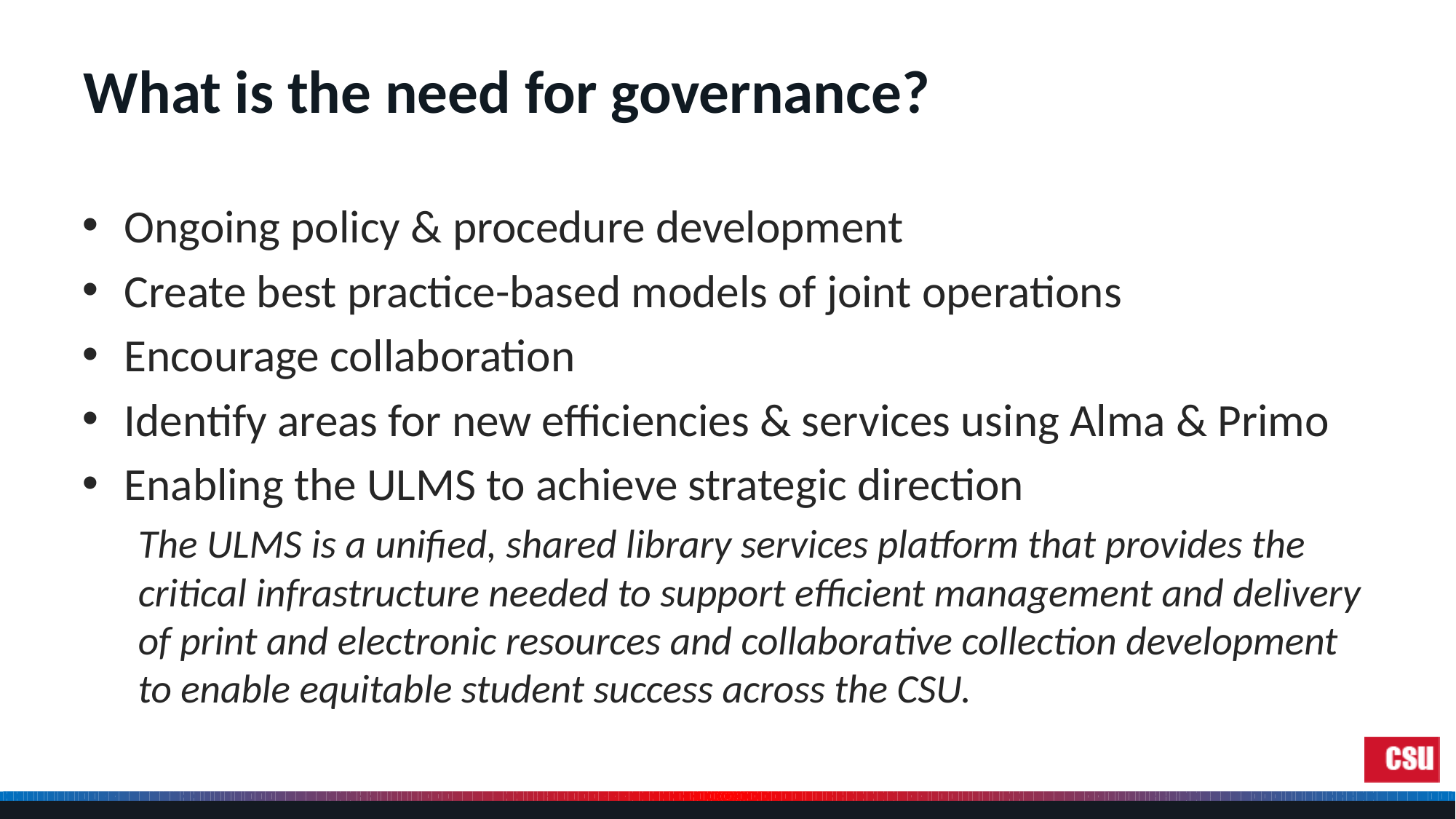

# What is the need for governance?
Ongoing policy & procedure development
Create best practice-based models of joint operations
Encourage collaboration
Identify areas for new efficiencies & services using Alma & Primo
Enabling the ULMS to achieve strategic direction
The ULMS is a unified, shared library services platform that provides the critical infrastructure needed to support efficient management and delivery of print and electronic resources and collaborative collection development to enable equitable student success across the CSU.